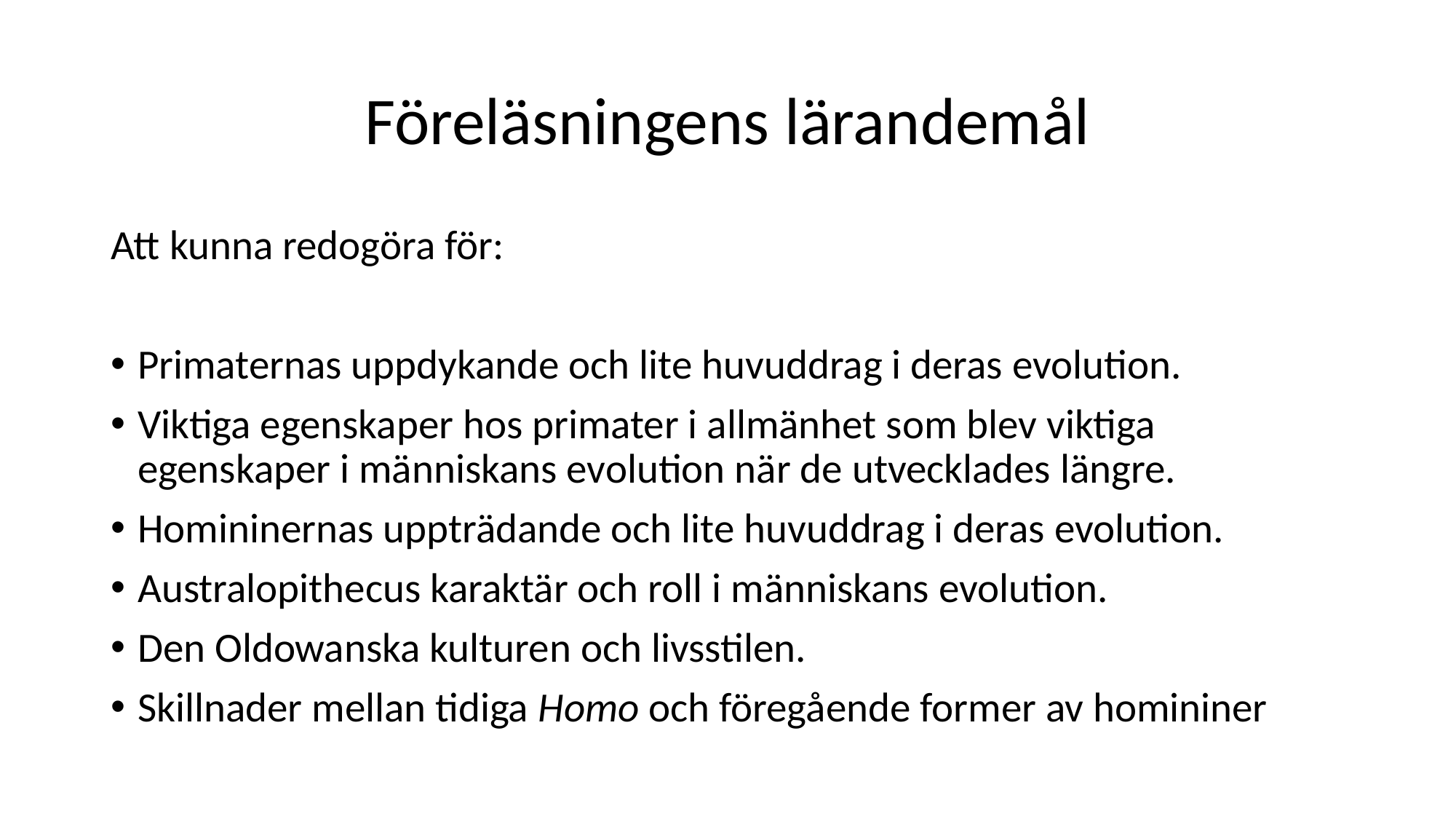

# Föreläsningens lärandemål
Att kunna redogöra för:

Primaternas uppdykande och lite huvuddrag i deras evolution.
Viktiga egenskaper hos primater i allmänhet som blev viktiga egenskaper i människans evolution när de utvecklades längre.
Homininernas uppträdande och lite huvuddrag i deras evolution.
Australopithecus karaktär och roll i människans evolution.
Den Oldowanska kulturen och livsstilen.
Skillnader mellan tidiga Homo och föregående former av homininer